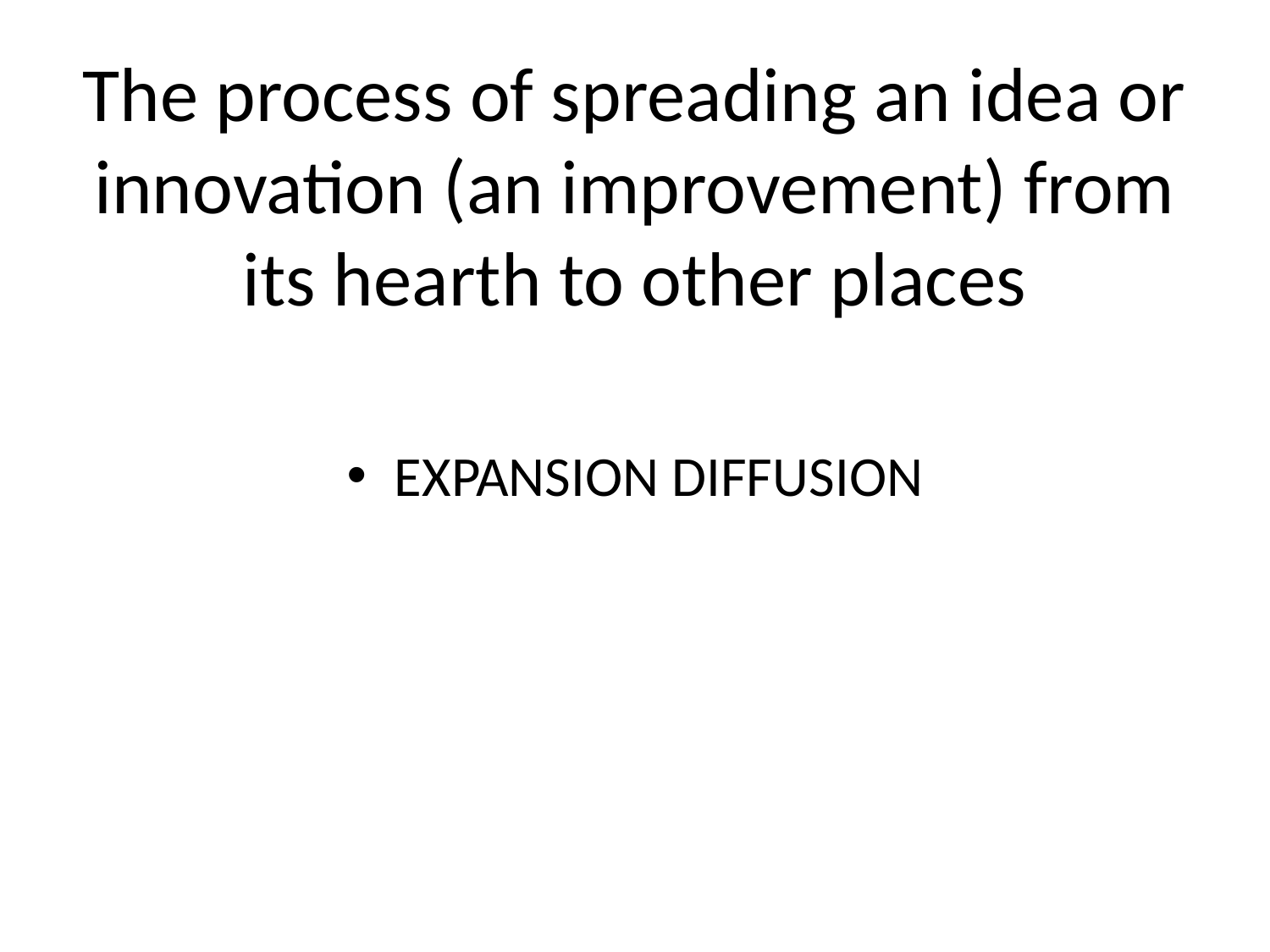

# The process of spreading an idea or innovation (an improvement) from its hearth to other places
EXPANSION DIFFUSION